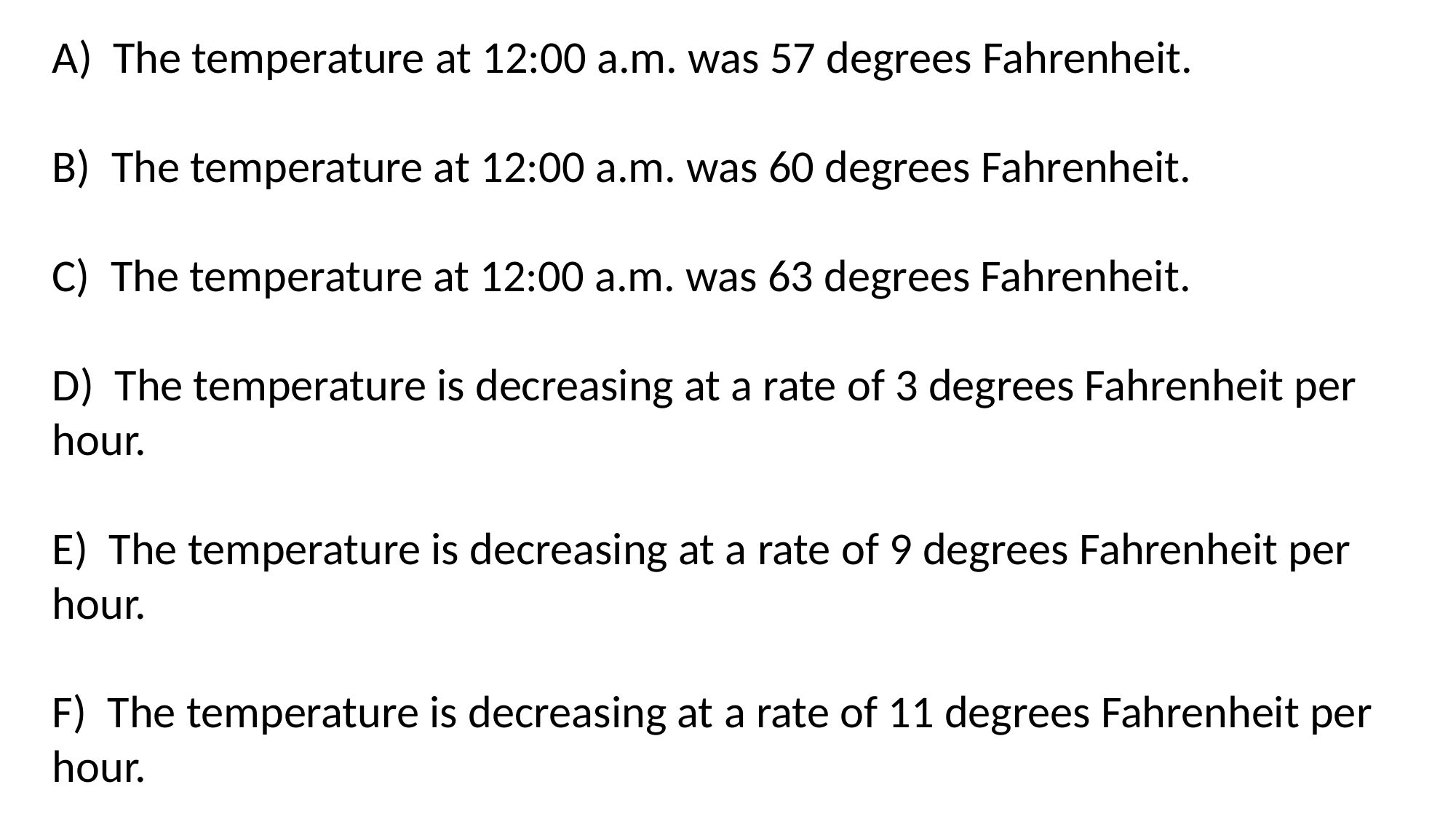

A)  The temperature at 12:00 a.m. was 57 degrees Fahrenheit.

B)  The temperature at 12:00 a.m. was 60 degrees Fahrenheit.

C)  The temperature at 12:00 a.m. was 63 degrees Fahrenheit.

D)  The temperature is decreasing at a rate of 3 degrees Fahrenheit per hour.

E)  The temperature is decreasing at a rate of 9 degrees Fahrenheit per hour.

F)  The temperature is decreasing at a rate of 11 degrees Fahrenheit per hour.